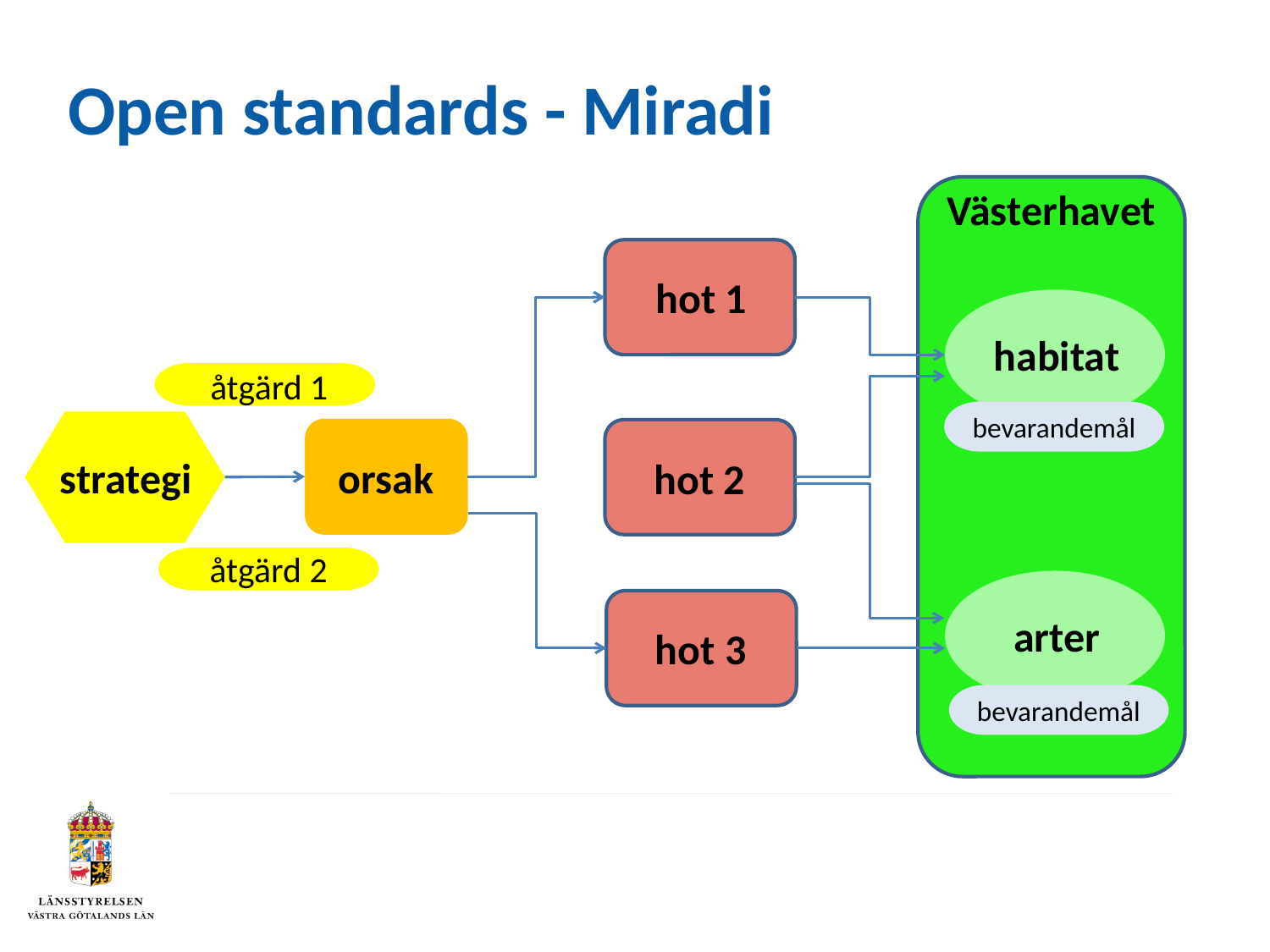

Open standards - Miradi

Västerhavet

hot 1

hot 2

hot 3

habitat

arter
orsak
åtgärd 1

bevarandemål
bevarandemål

strategi
åtgärd 2